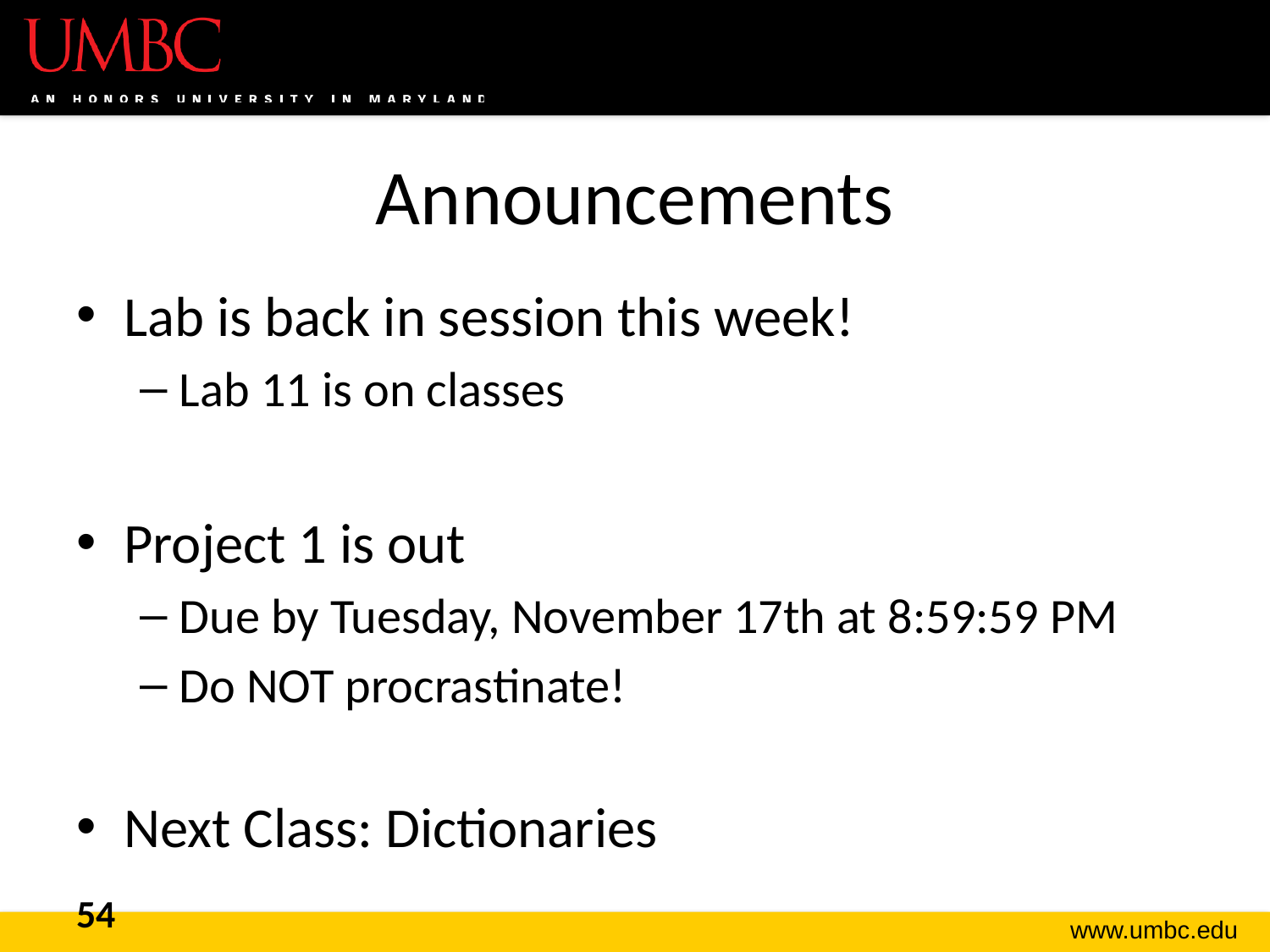

# Announcements
Lab is back in session this week!
Lab 11 is on classes

Project 1 is out
Due by Tuesday, November 17th at 8:59:59 PM
Do NOT procrastinate!

Next Class: Dictionaries
54